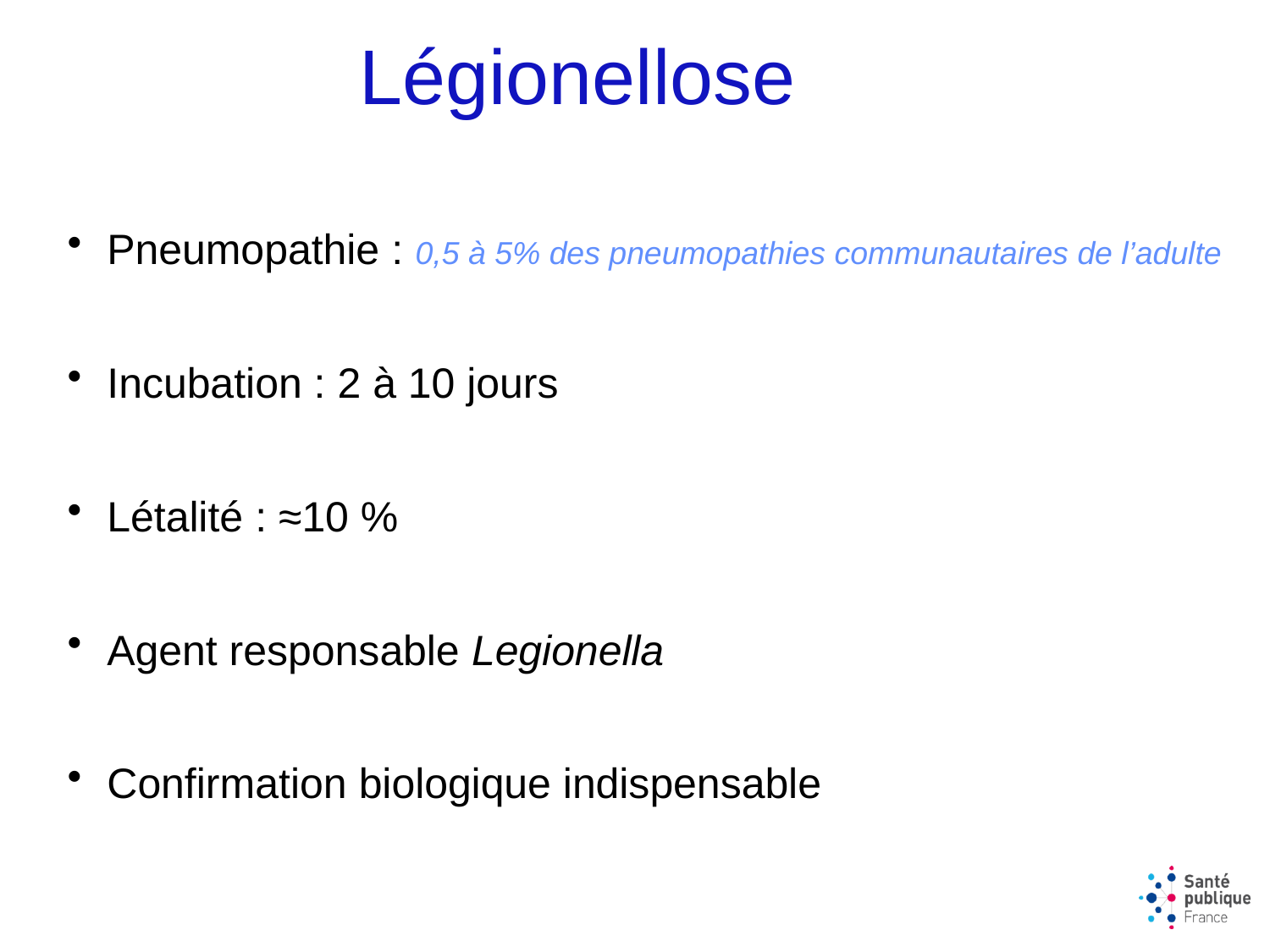

Légionellose
Pneumopathie : 0,5 à 5% des pneumopathies communautaires de l’adulte
Incubation : 2 à 10 jours
Létalité : ≈10 %
Agent responsable Legionella
Confirmation biologique indispensable